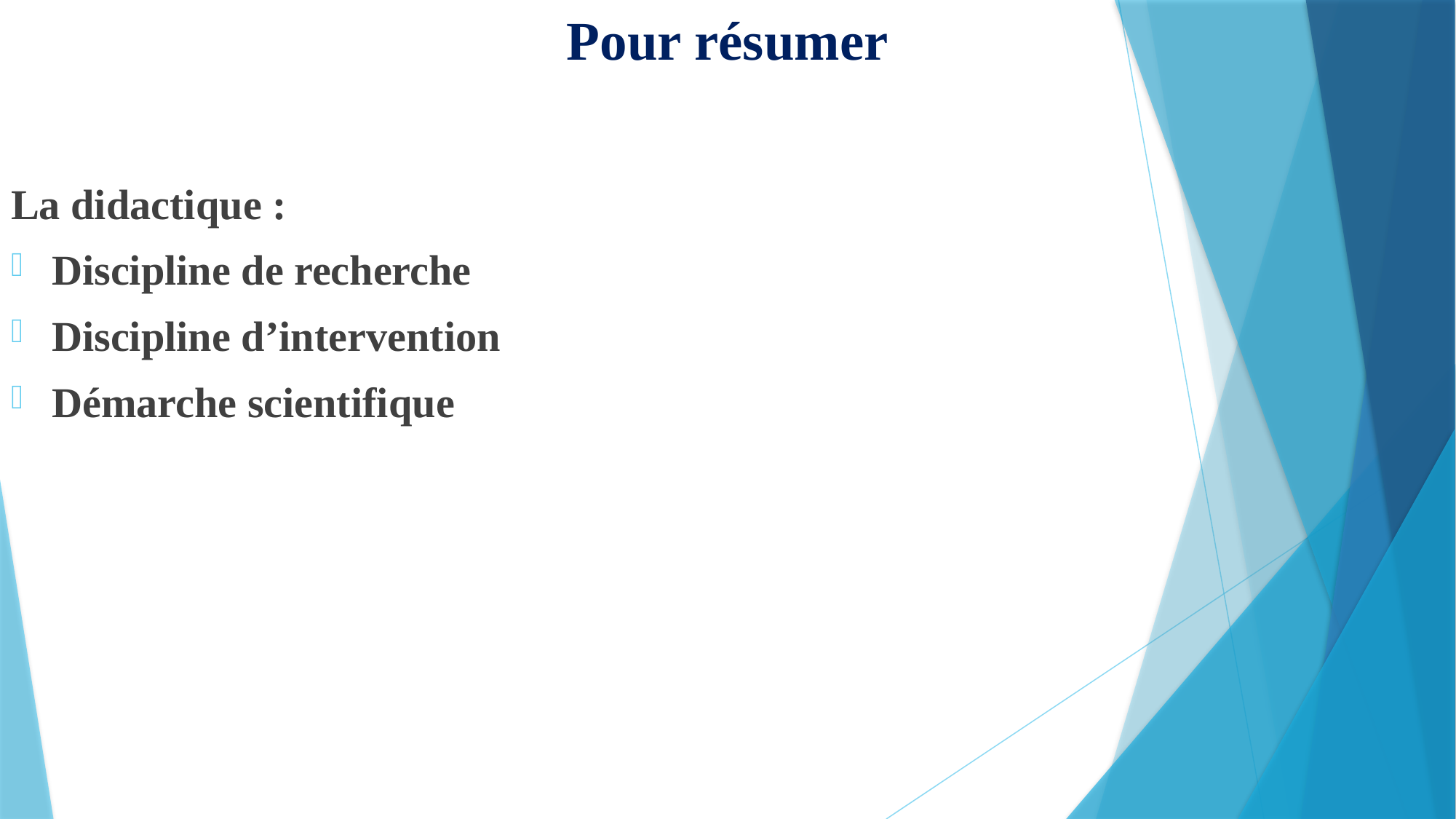

# Pour résumer

La didactique :
Discipline de recherche
Discipline d’intervention
Démarche scientifique